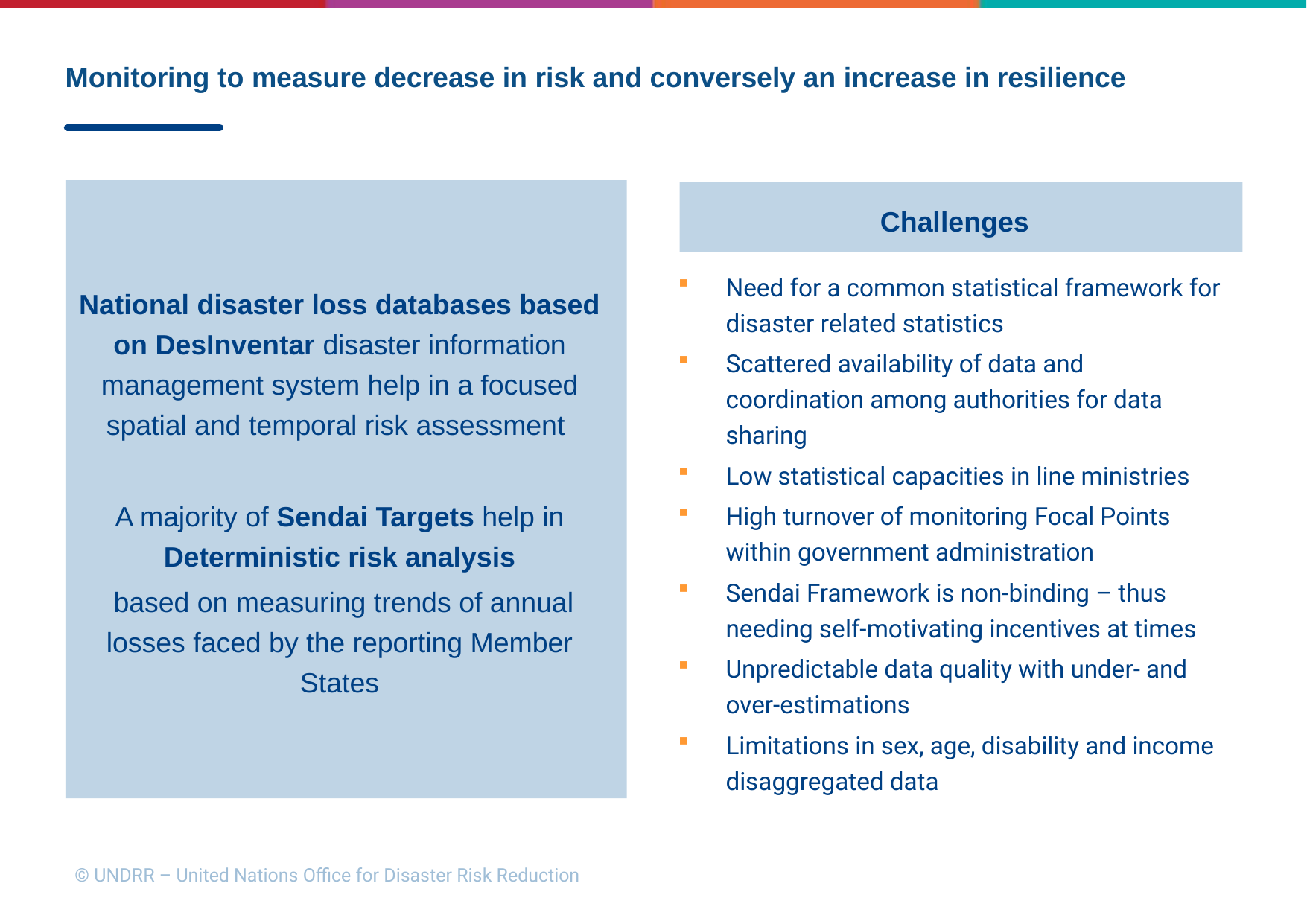

# Monitoring to measure decrease in risk and conversely an increase in resilience
National disaster loss databases based on DesInventar disaster information management system help in a focused spatial and temporal risk assessment

A majority of Sendai Targets help in Deterministic risk analysis
 based on measuring trends of annual losses faced by the reporting Member States
Challenges
Need for a common statistical framework for disaster related statistics
Scattered availability of data and coordination among authorities for data sharing
Low statistical capacities in line ministries
High turnover of monitoring Focal Points within government administration
Sendai Framework is non-binding – thus needing self-motivating incentives at times
Unpredictable data quality with under- and over-estimations
Limitations in sex, age, disability and income disaggregated data